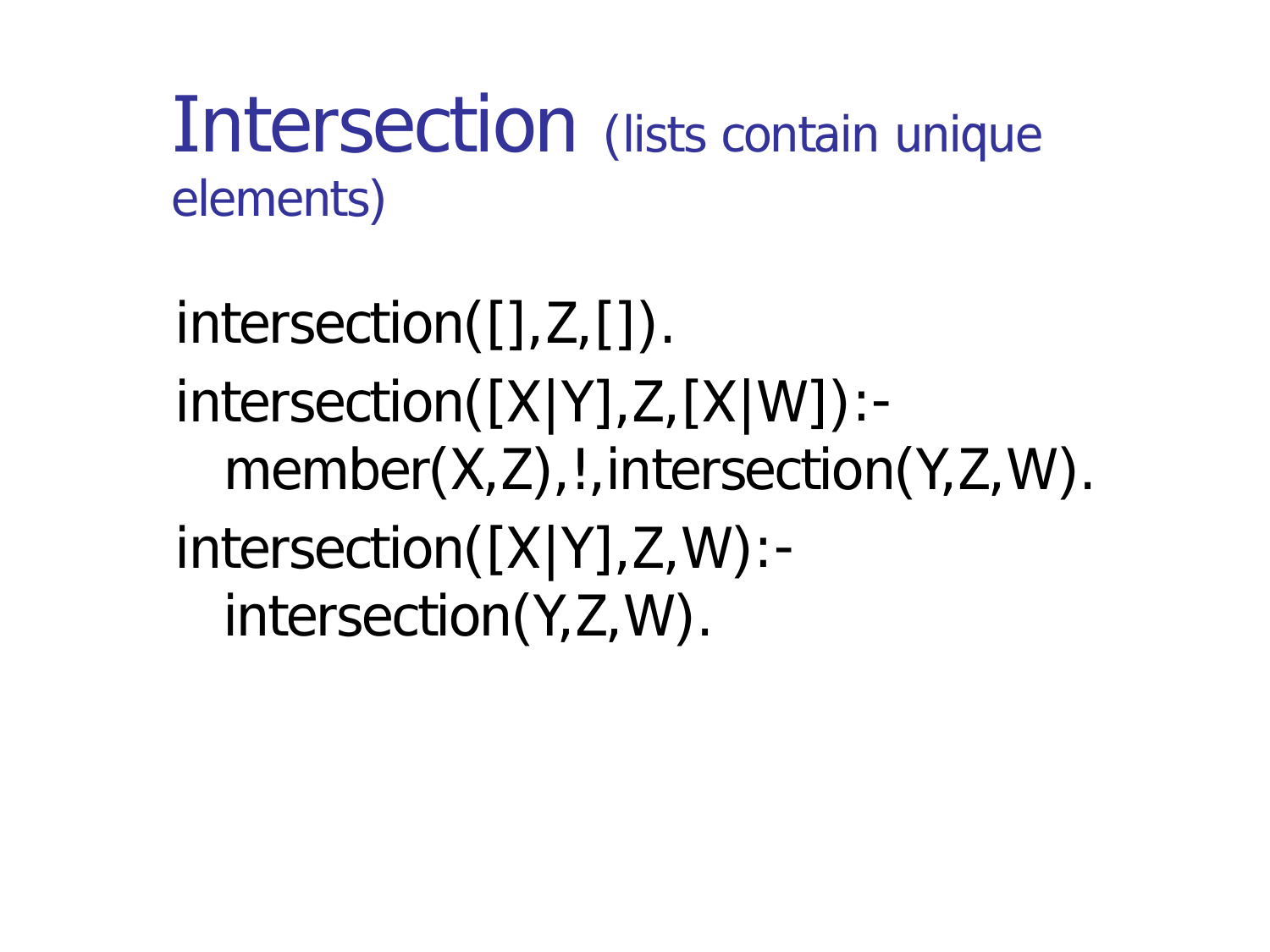

# Intersection (lists contain unique elements)
intersection([],Z,[]).
intersection([X|Y],Z,[X|W]):- member(X,Z),!,intersection(Y,Z,W).
intersection([X|Y],Z,W):- intersection(Y,Z,W).